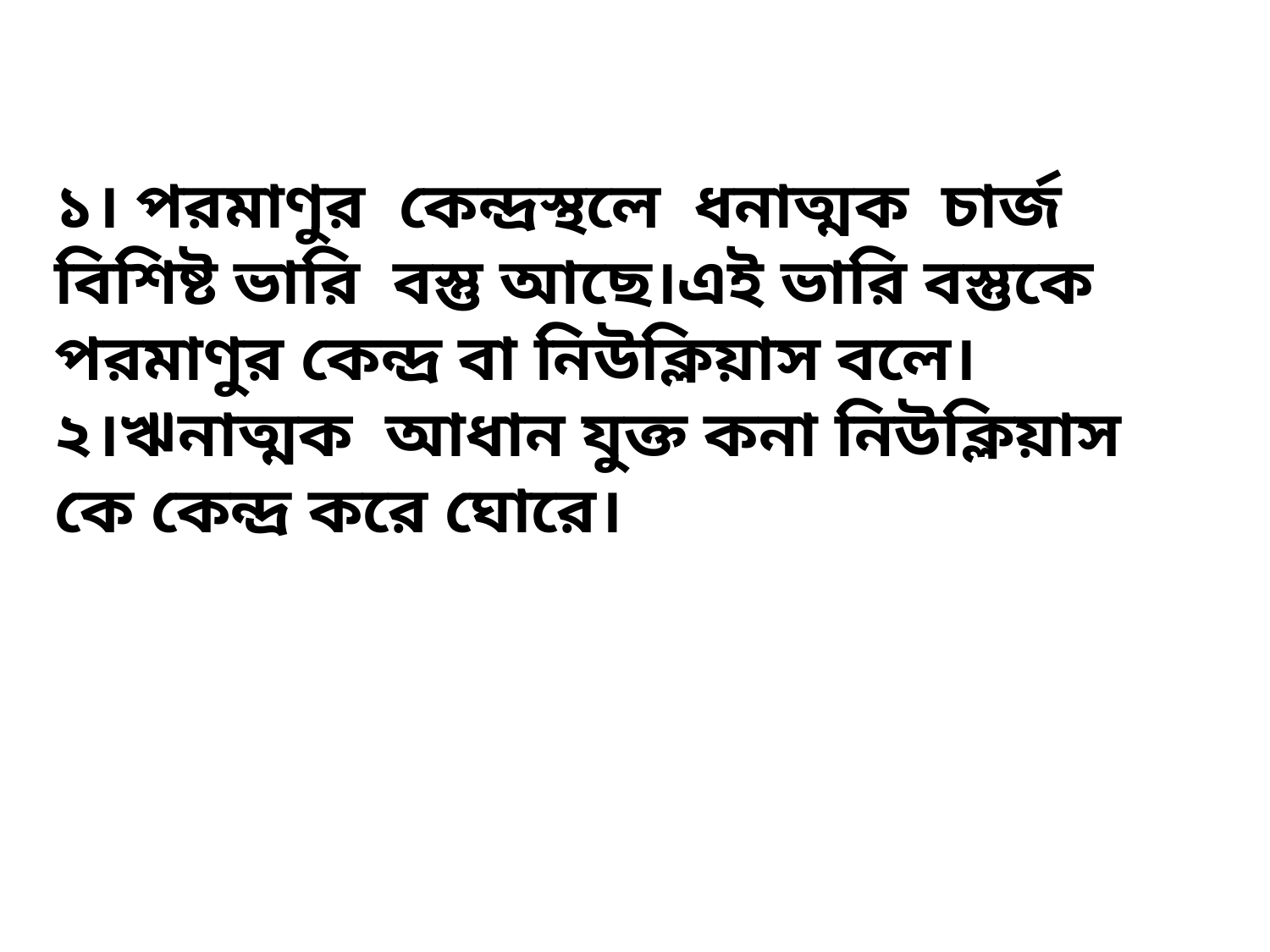

১। পরমাণুর  কেন্দ্রস্থলে  ধনাত্মক  চার্জ বিশিষ্ট ভারি  বস্তু আছে।এই ভারি বস্তুকে পরমাণুর কেন্দ্র বা নিউক্লিয়াস বলে।
২।ঋনাত্মক  আধান যুক্ত কনা নিউক্লিয়াস কে কেন্দ্র করে ঘোরে।